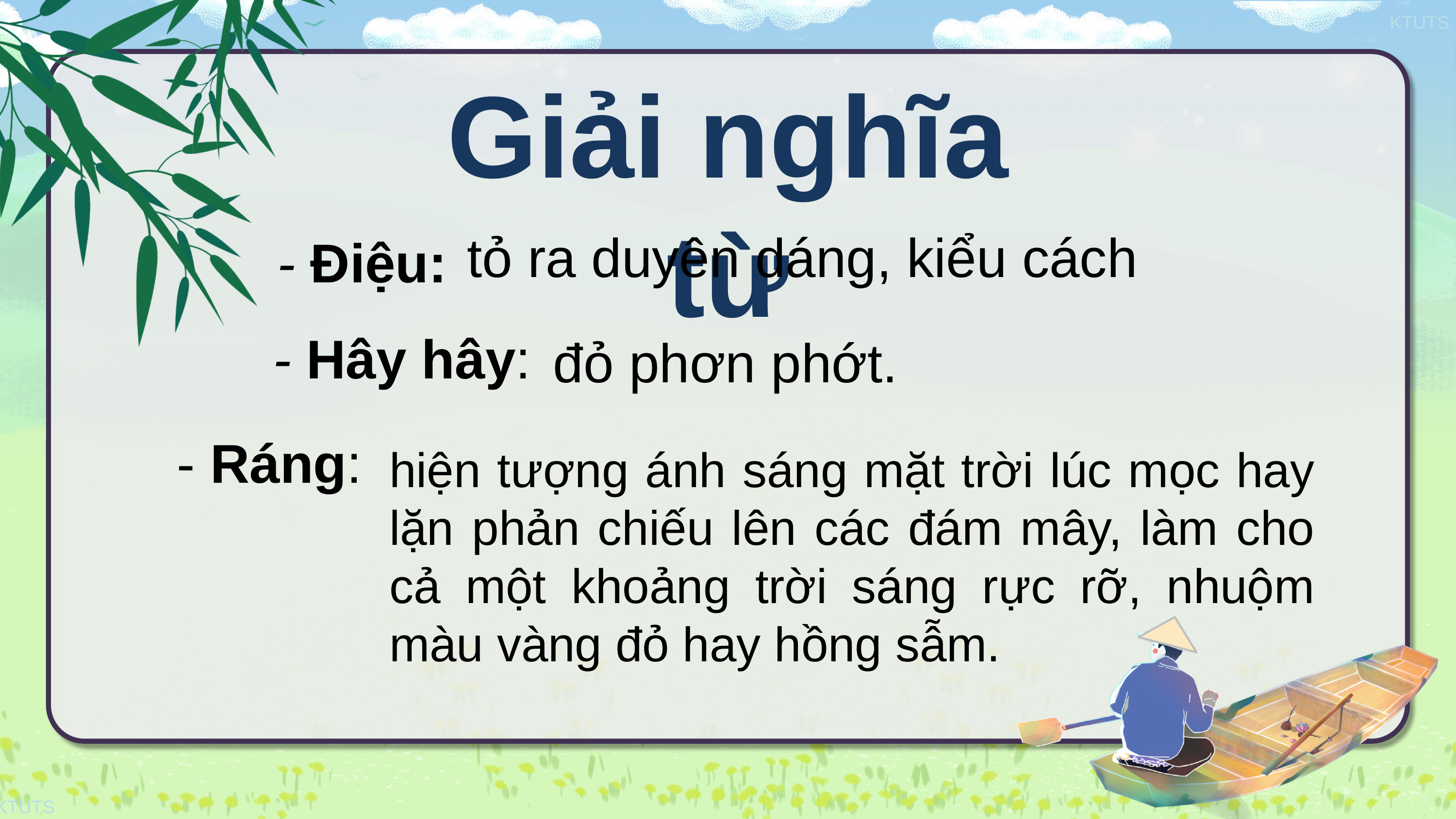

Giải nghĩa từ
 tỏ ra duyên dáng, kiểu cách
- Điệu:
- Hây hây:
đỏ phơn phớt.
- Ráng:
hiện tượng ánh sáng mặt trời lúc mọc hay lặn phản chiếu lên các đám mây, làm cho cả một khoảng trời sáng rực rỡ, nhuộm màu vàng đỏ hay hồng sẫm.